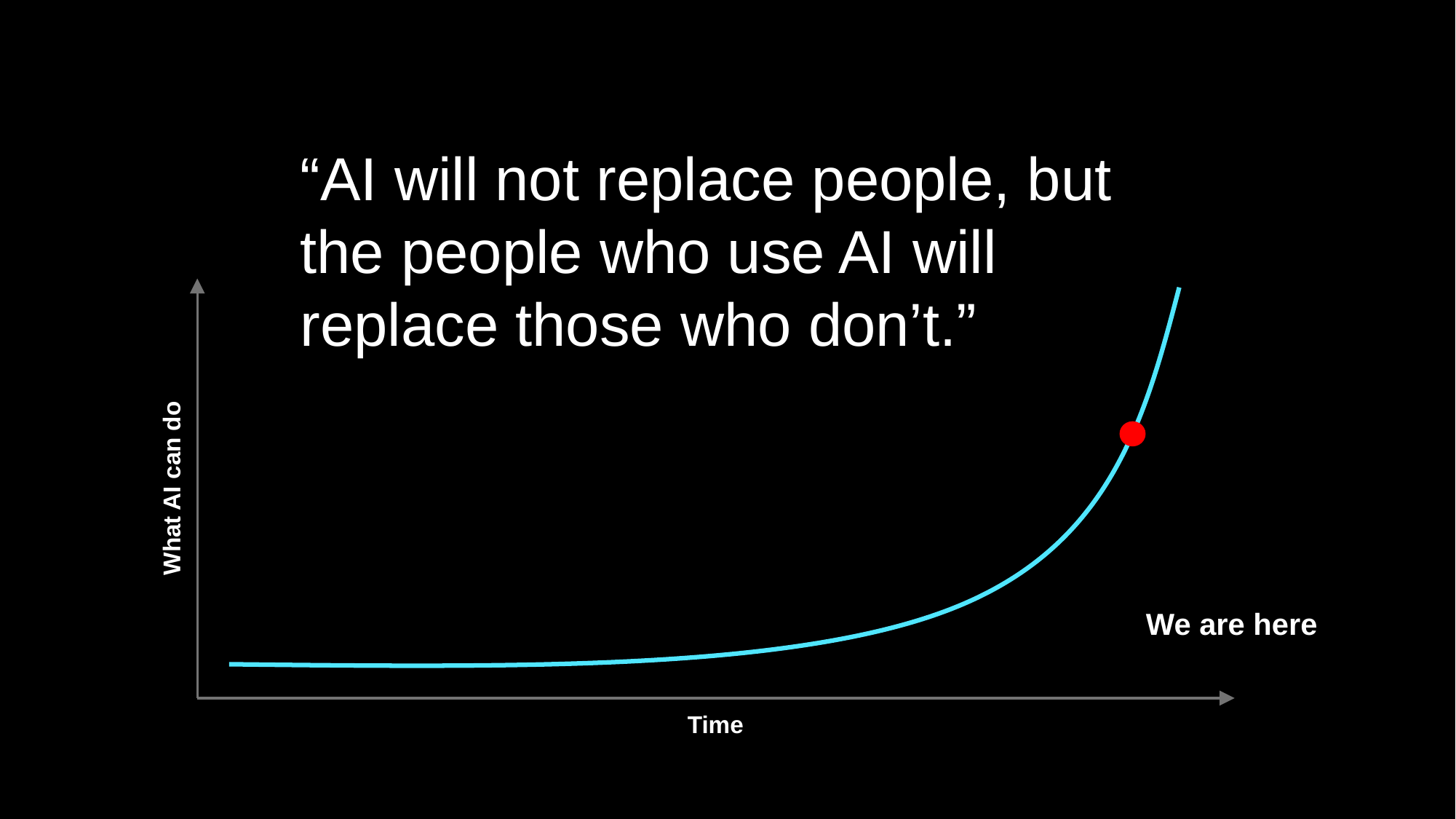

“AI will not replace people, but the people who use AI will replace those who don’t.”

What AI can do
We are here
Time